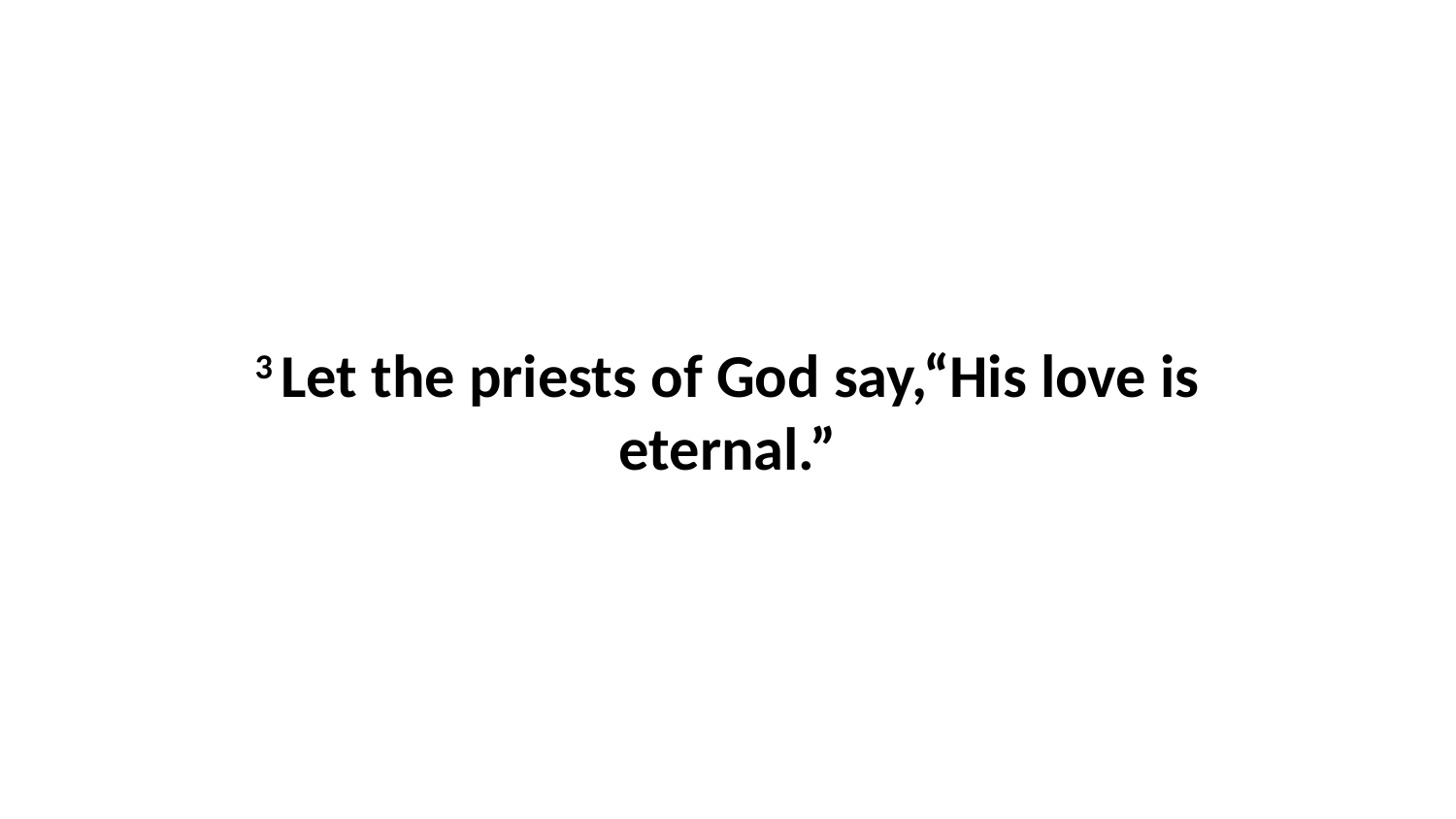

3 Let the priests of God say,“His love is eternal.”